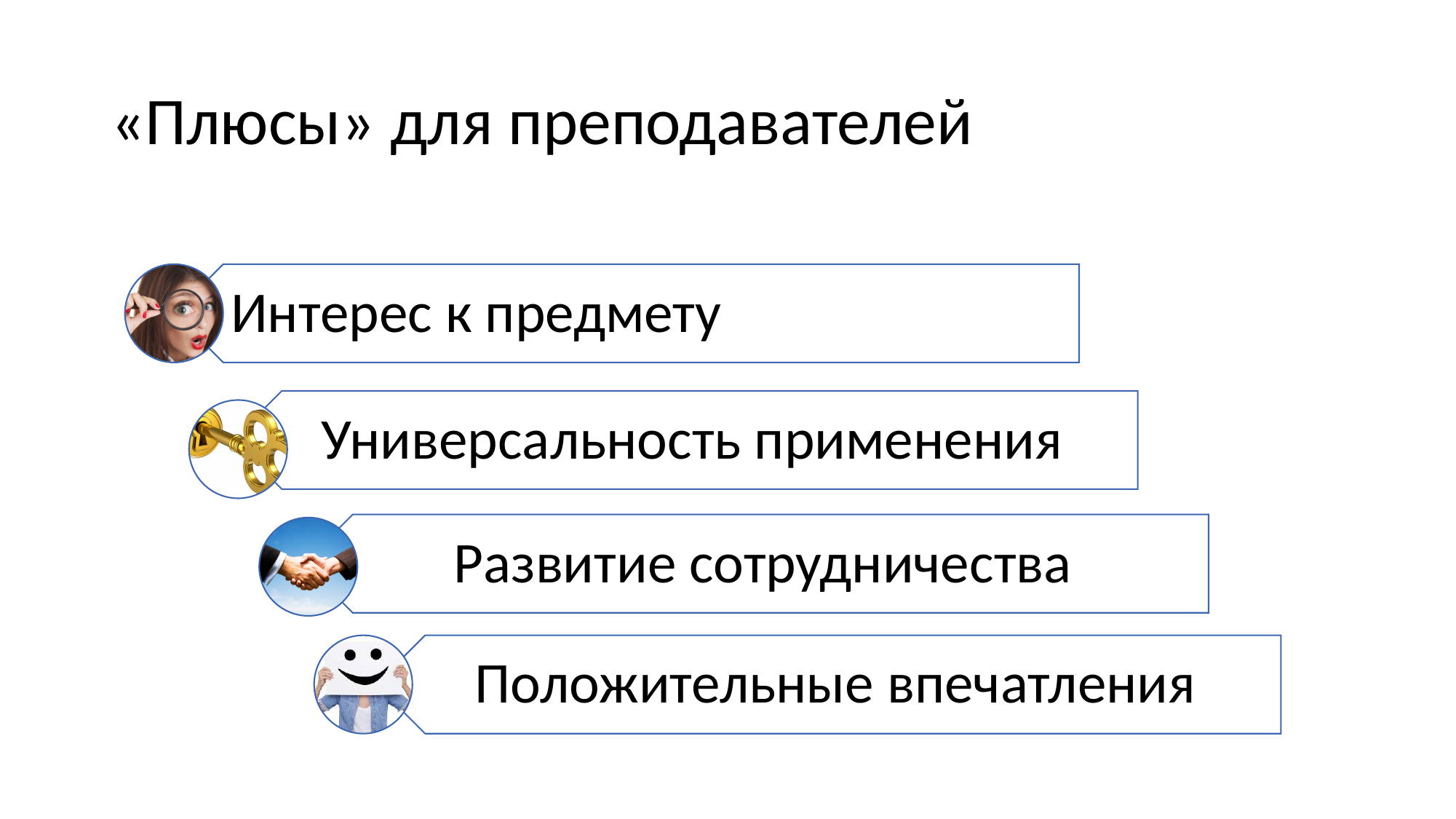

# «Плюсы» для преподавателей
Интерес к предмету
Универсальность применения
Развитие сотрудничества
Положительные впечатления